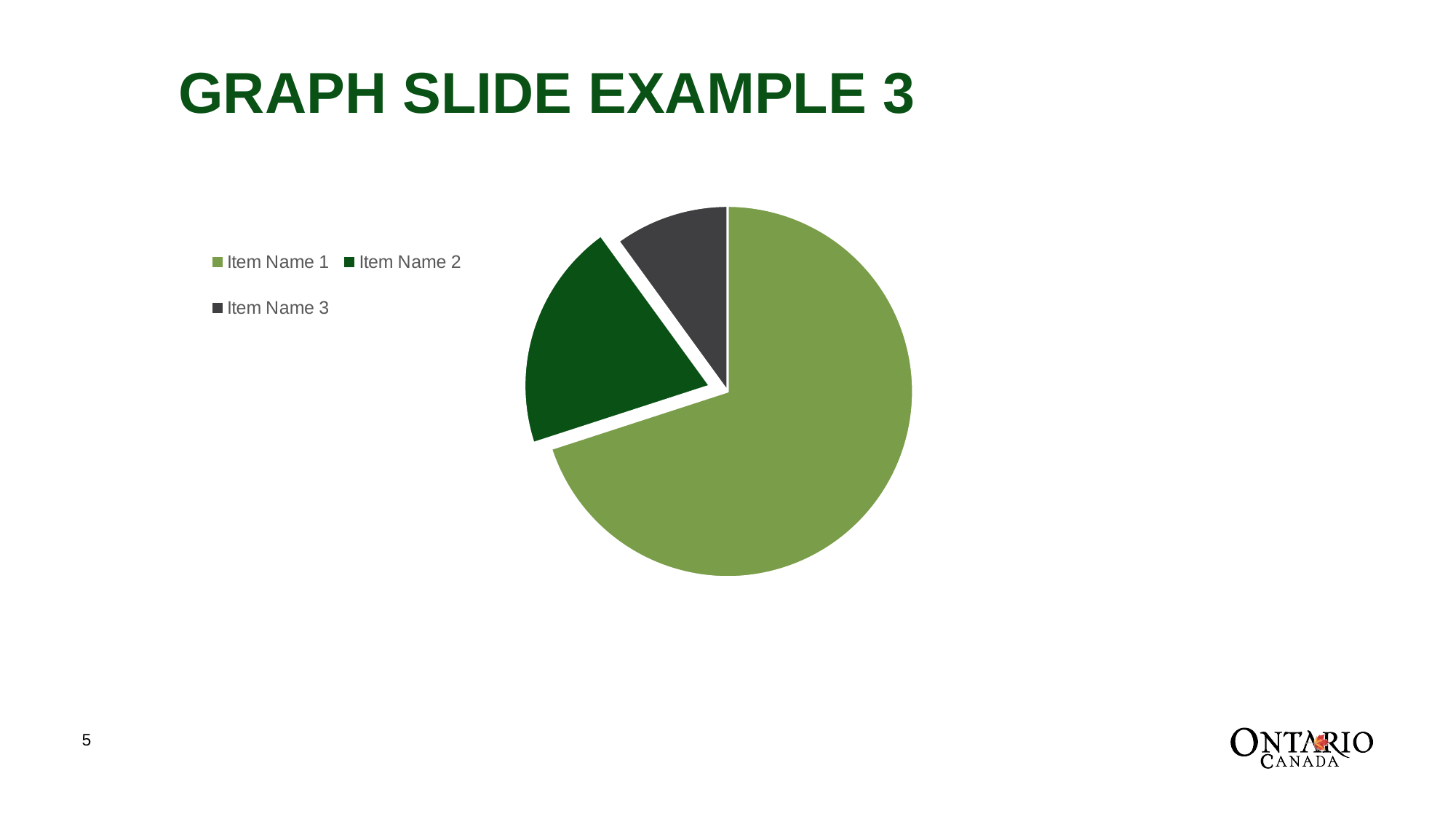

GRAPH SLIDE EXAMPLE 3

### Chart

| Category | Sales |
|---|---|
| Item Name 1 | 7.0 |
| Item Name 2 | 2.0 |
| Item Name 3 | 1.0 |
5